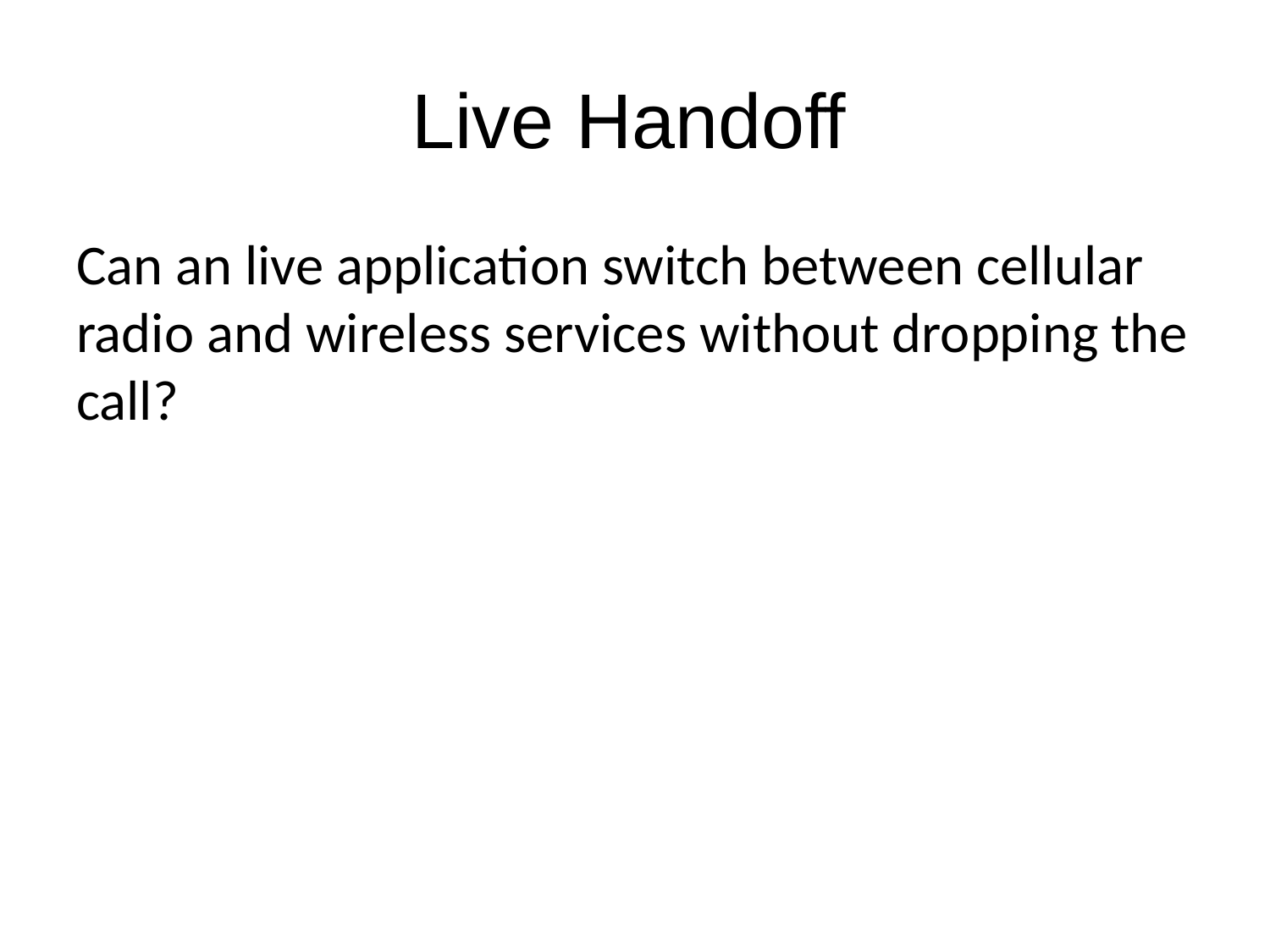

# Live Handoff
Can an live application switch between cellular radio and wireless services without dropping the call?